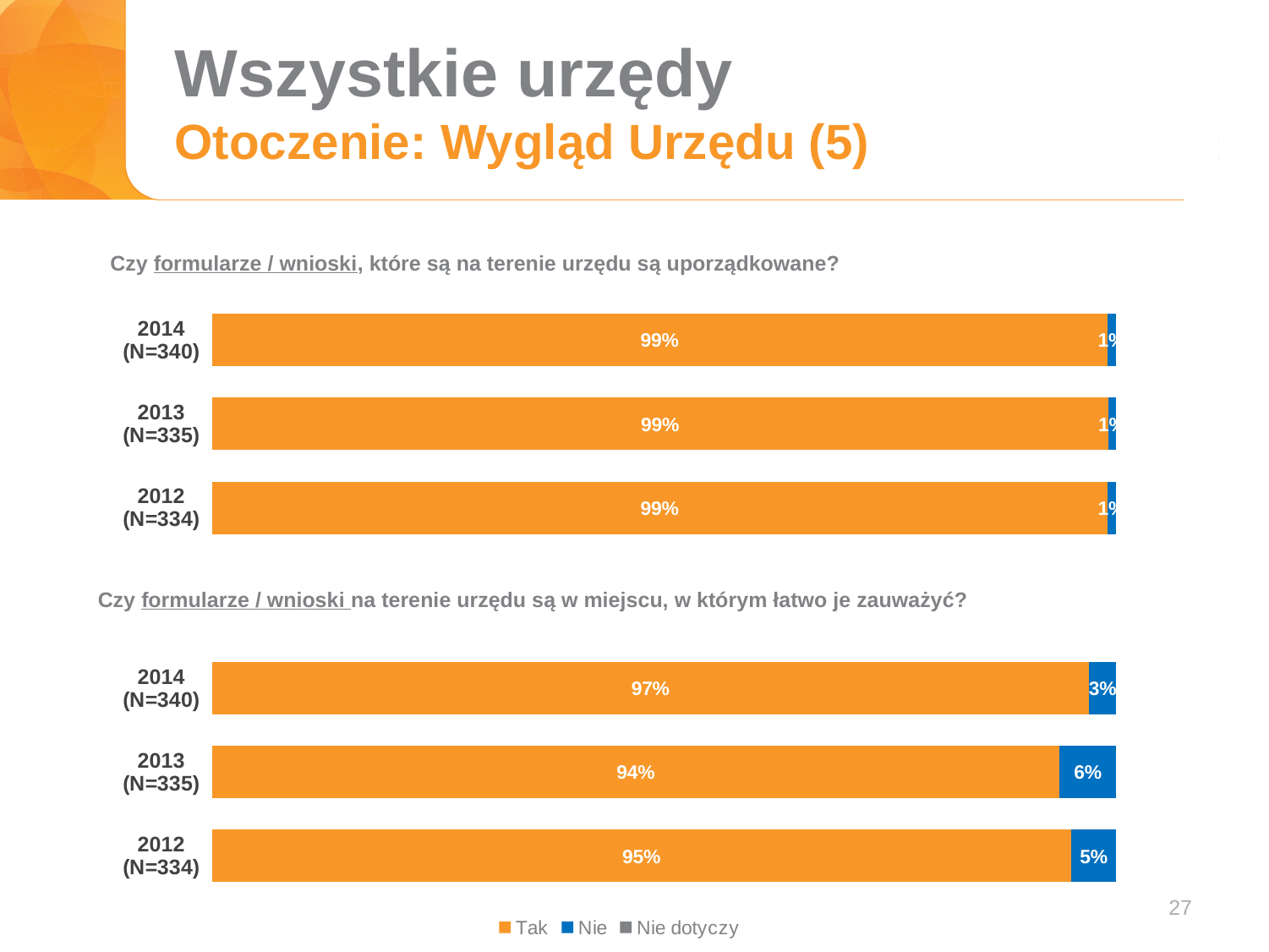

# Wszystkie urzędy Otoczenie: Wygląd Urzędu (5)
Czy formularze / wnioski, które są na terenie urzędu są uporządkowane?

### Chart

| Category | Tak | Nie | Nie dotyczy |
|---|---|---|---|
| 2014 (N=340) | 0.99 | 0.010000000000000005 | None |
| 2013 (N=335) | 0.9910447761194033 | 0.008955223880597022 | None |
| 2012 (N=334) | 0.99 | 0.010000000000000005 | None |
Czy formularze / wnioski na terenie urzędu są w miejscu, w którym łatwo je zauważyć?

### Chart

| Category | Tak | Nie | Nie dotyczy |
|---|---|---|---|
| 2014 (N=340) | 0.97 | 0.03 | None |
| 2013 (N=335) | 0.9373134328358209 | 0.06268656716417911 | None |
| 2012 (N=334) | 0.95 | 0.05 | None |
27